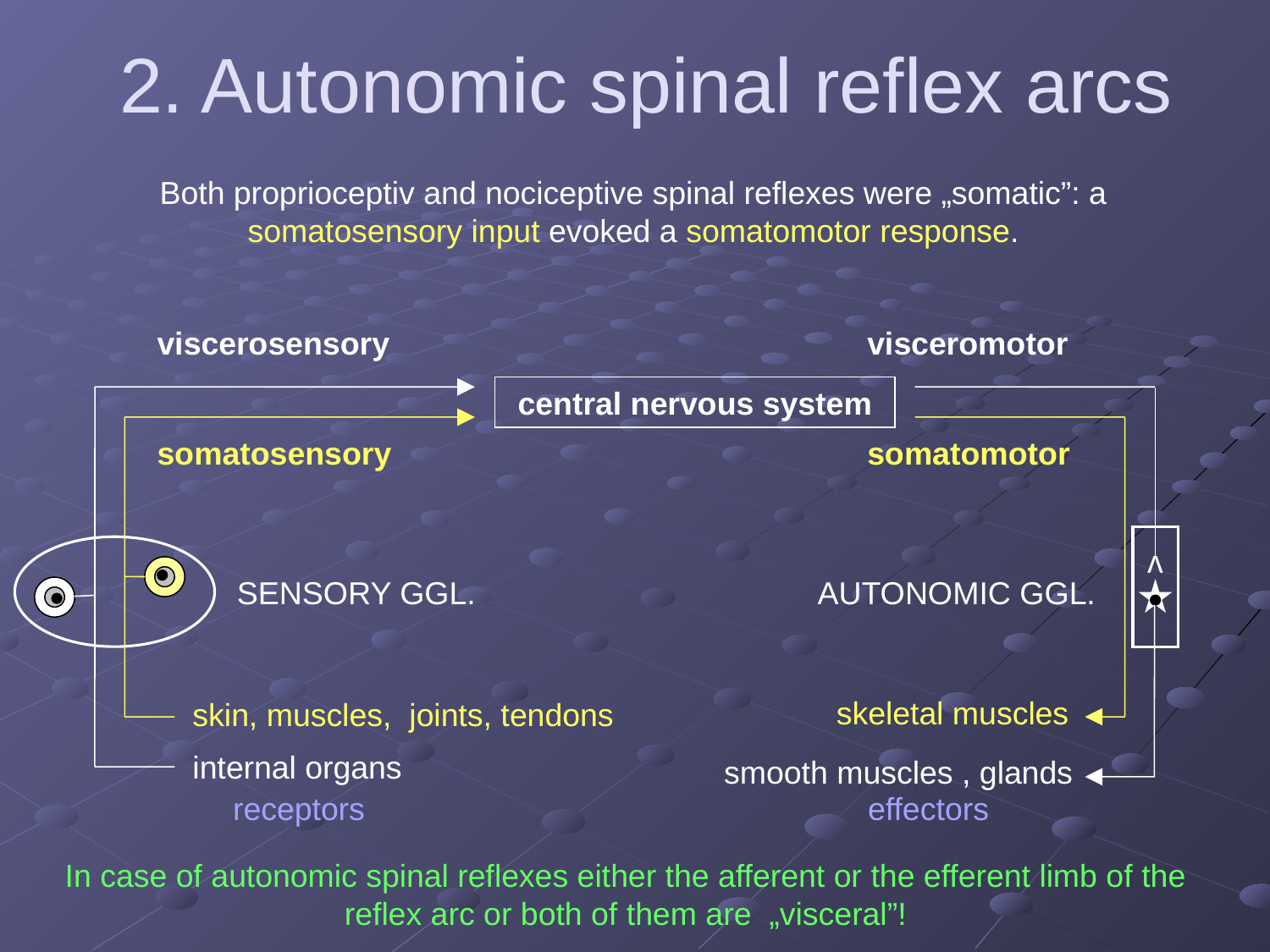

# 2. Autonomic spinal reflex arcs
Both proprioceptiv and nociceptive spinal reflexes were „somatic”: a somatosensory input evoked a somatomotor response.
viscerosensory

internal organs

visceromotor
central nervous system

v

somatosensory
skin, muscles,  joints, tendons

somatomotor
skeletal muscles

AUTONOMIC GGL.

SENSORY GGL.
smooth muscles , glands

receptors				effectors
In case of autonomic spinal reflexes either the afferent or the efferent limb of the reflex arc or both of them are  „visceral”!